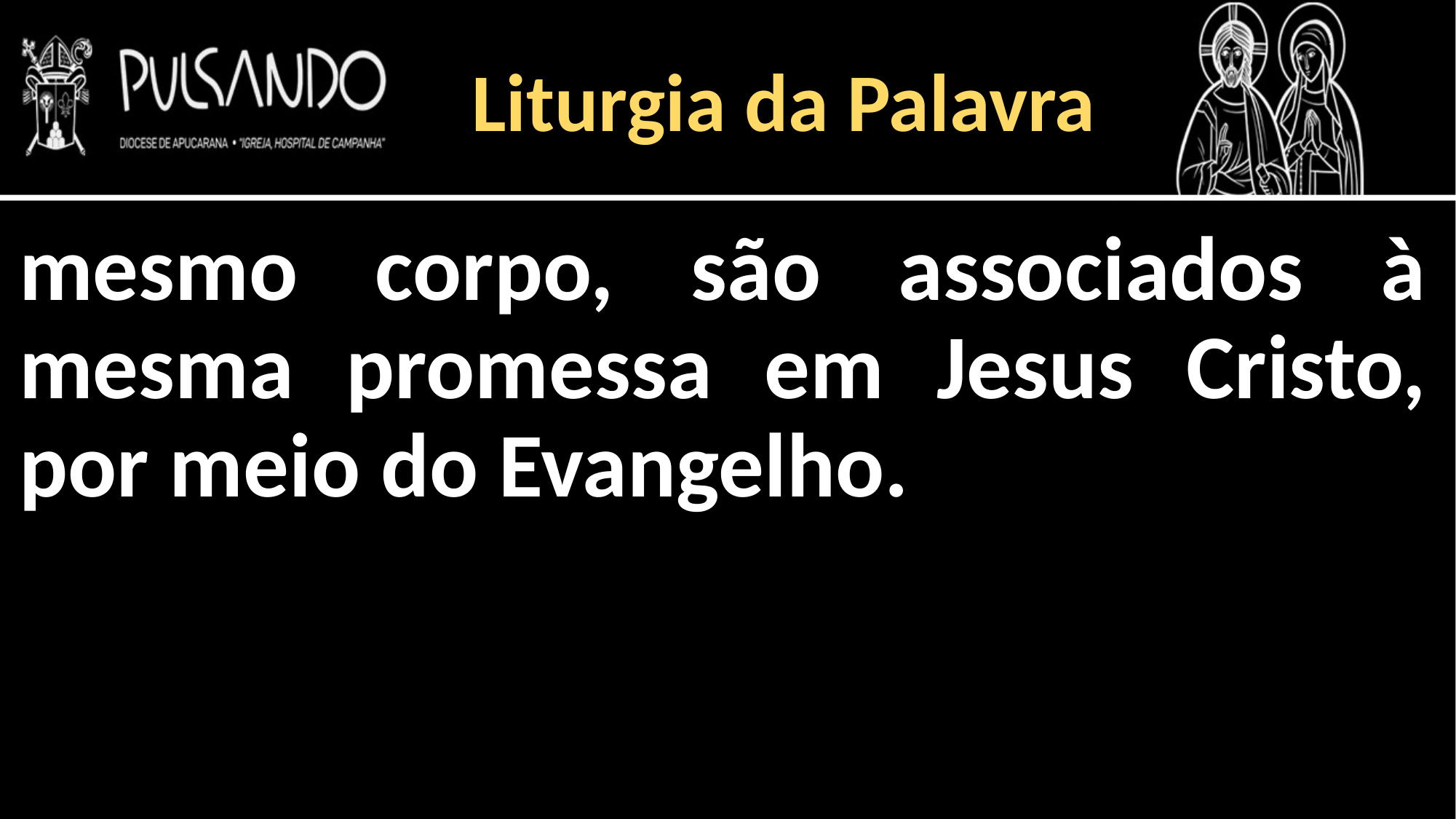

Liturgia da Palavra
mesmo corpo, são associados à mesma promessa em Jesus Cristo, por meio do Evangelho.